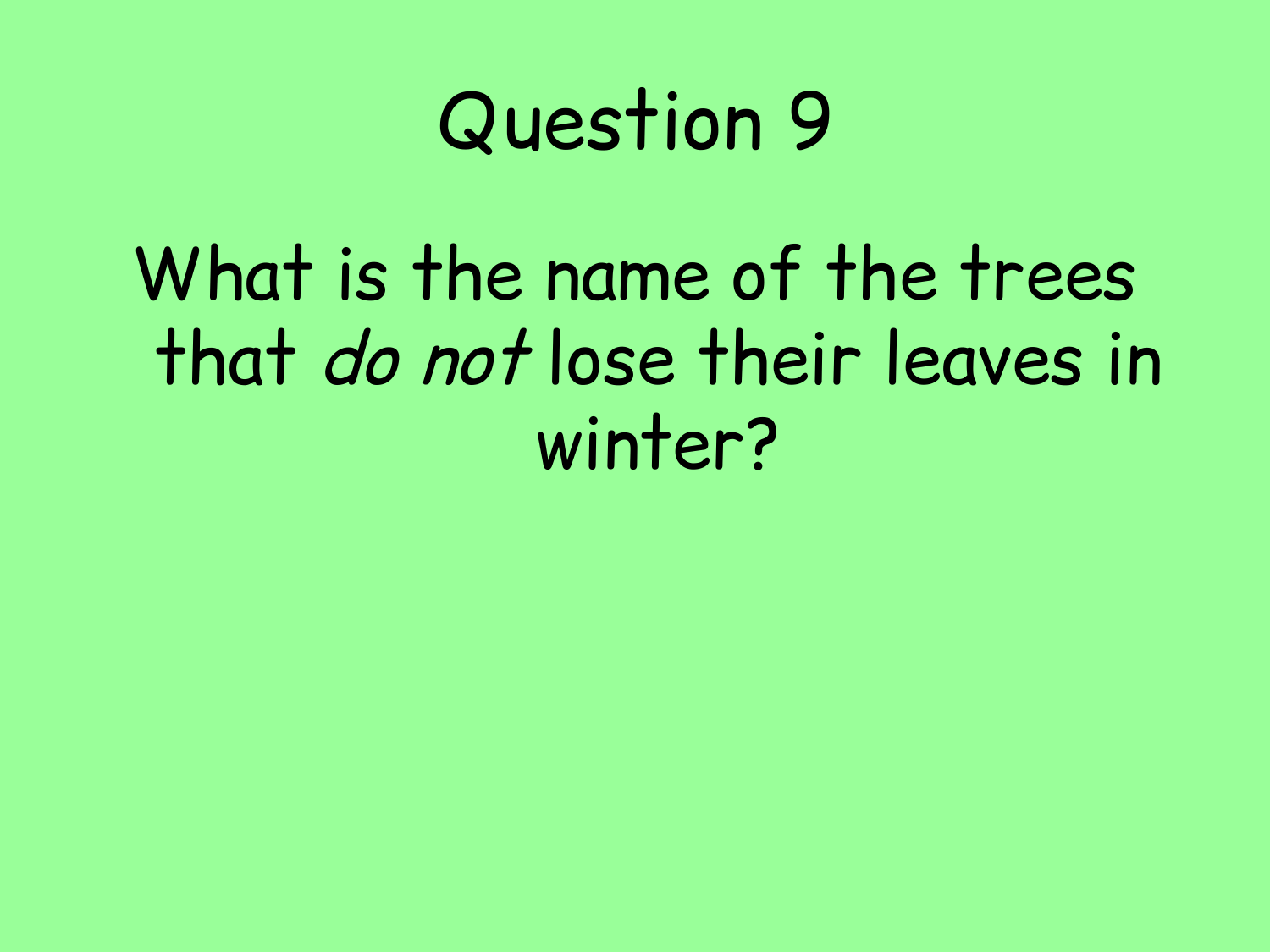

# Question 9
What is the name of the trees that do not lose their leaves in winter?